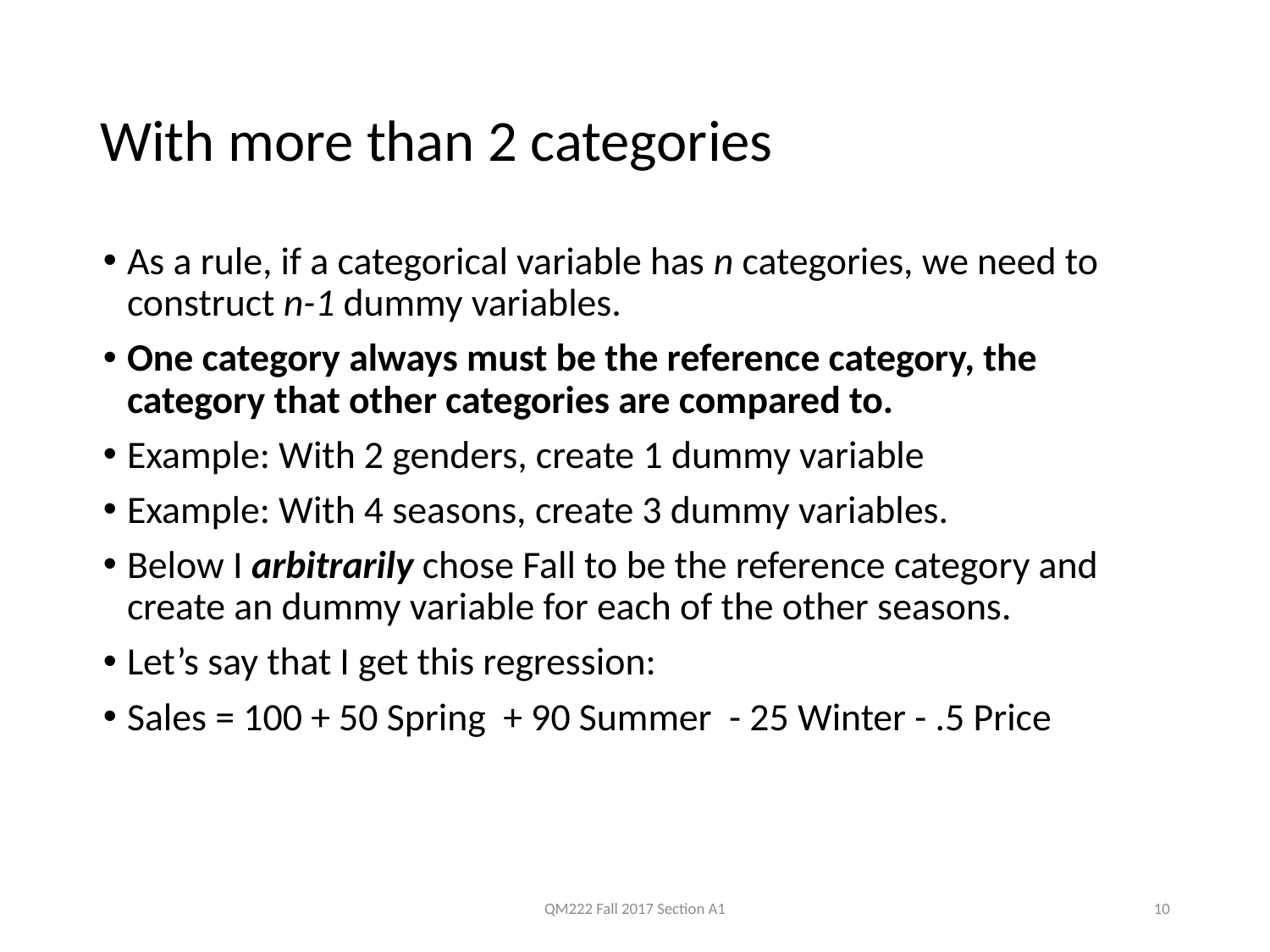

# With more than 2 categories
As a rule, if a categorical variable has n categories, we need to construct n-1 dummy variables.
One category always must be the reference category, the category that other categories are compared to.
Example: With 2 genders, create 1 dummy variable
Example: With 4 seasons, create 3 dummy variables.
Below I arbitrarily chose Fall to be the reference category and create an dummy variable for each of the other seasons.
Let’s say that I get this regression:
Sales = 100 + 50 Spring  + 90 Summer  - 25 Winter - .5 Price
QM222 Fall 2017 Section A1
10